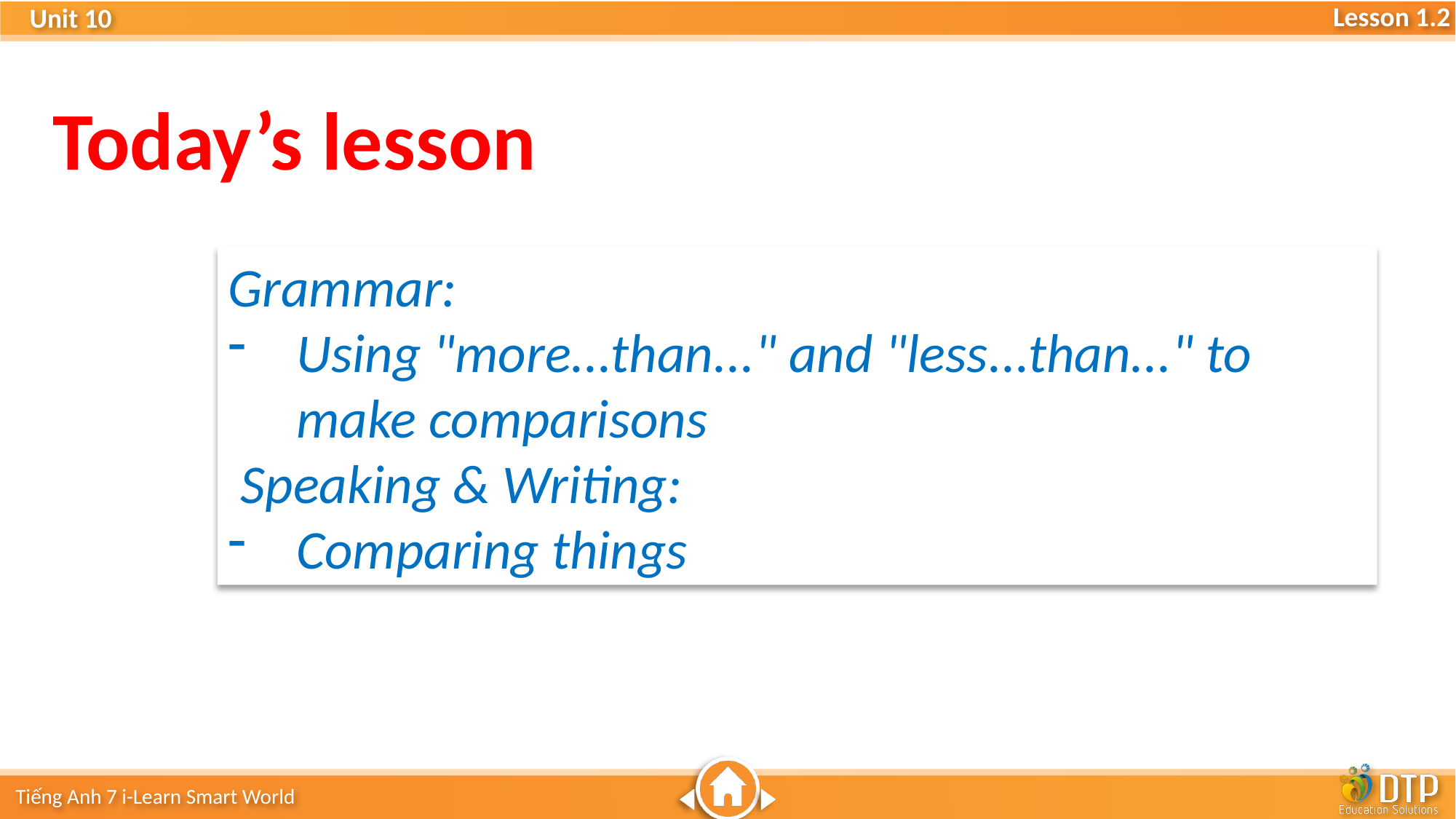

Today’s lesson
Grammar:
Using "more...than..." and "less...than..." to make comparisons
 Speaking & Writing:
Comparing things